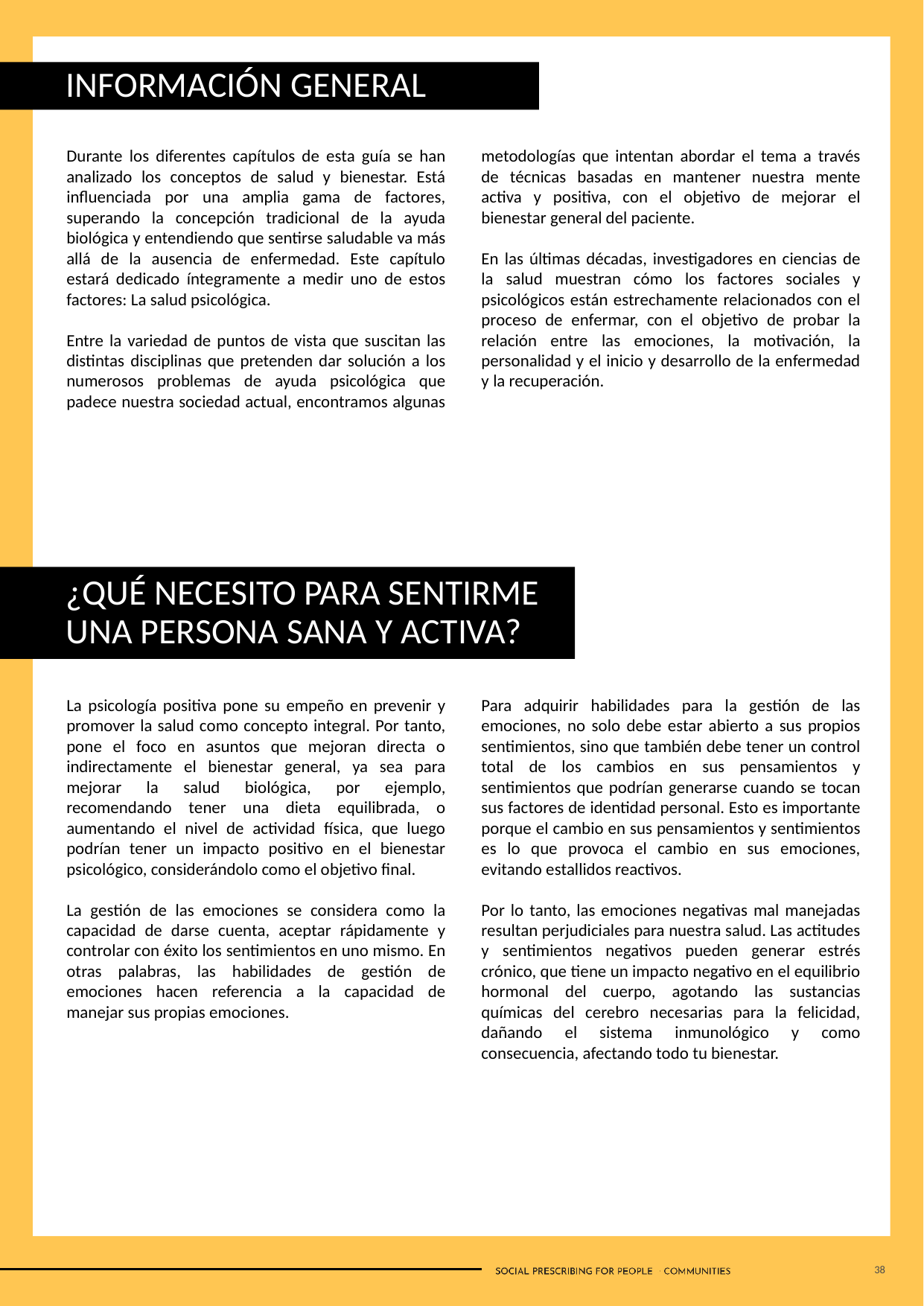

INFORMACIÓN GENERAL
Durante los diferentes capítulos de esta guía se han analizado los conceptos de salud y bienestar. Está influenciada por una amplia gama de factores, superando la concepción tradicional de la ayuda biológica y entendiendo que sentirse saludable va más allá de la ausencia de enfermedad. Este capítulo estará dedicado íntegramente a medir uno de estos factores: La salud psicológica.

Entre la variedad de puntos de vista que suscitan las distintas disciplinas que pretenden dar solución a los numerosos problemas de ayuda psicológica que padece nuestra sociedad actual, encontramos algunas metodologías que intentan abordar el tema a través de técnicas basadas en mantener nuestra mente activa y positiva, con el objetivo de mejorar el bienestar general del paciente.

En las últimas décadas, investigadores en ciencias de la salud muestran cómo los factores sociales y psicológicos están estrechamente relacionados con el proceso de enfermar, con el objetivo de probar la relación entre las emociones, la motivación, la personalidad y el inicio y desarrollo de la enfermedad y la recuperación.
¿QUÉ NECESITO PARA SENTIRME UNA PERSONA SANA Y ACTIVA?
La psicología positiva pone su empeño en prevenir y promover la salud como concepto integral. Por tanto, pone el foco en asuntos que mejoran directa o indirectamente el bienestar general, ya sea para mejorar la salud biológica, por ejemplo, recomendando tener una dieta equilibrada, o aumentando el nivel de actividad física, que luego podrían tener un impacto positivo en el bienestar psicológico, considerándolo como el objetivo final.

La gestión de las emociones se considera como la capacidad de darse cuenta, aceptar rápidamente y controlar con éxito los sentimientos en uno mismo. En otras palabras, las habilidades de gestión de emociones hacen referencia a la capacidad de manejar sus propias emociones.

Para adquirir habilidades para la gestión de las emociones, no solo debe estar abierto a sus propios sentimientos, sino que también debe tener un control total de los cambios en sus pensamientos y sentimientos que podrían generarse cuando se tocan sus factores de identidad personal. Esto es importante porque el cambio en sus pensamientos y sentimientos es lo que provoca el cambio en sus emociones, evitando estallidos reactivos.

Por lo tanto, las emociones negativas mal manejadas resultan perjudiciales para nuestra salud. Las actitudes y sentimientos negativos pueden generar estrés crónico, que tiene un impacto negativo en el equilibrio hormonal del cuerpo, agotando las sustancias químicas del cerebro necesarias para la felicidad, dañando el sistema inmunológico y como consecuencia, afectando todo tu bienestar.

38